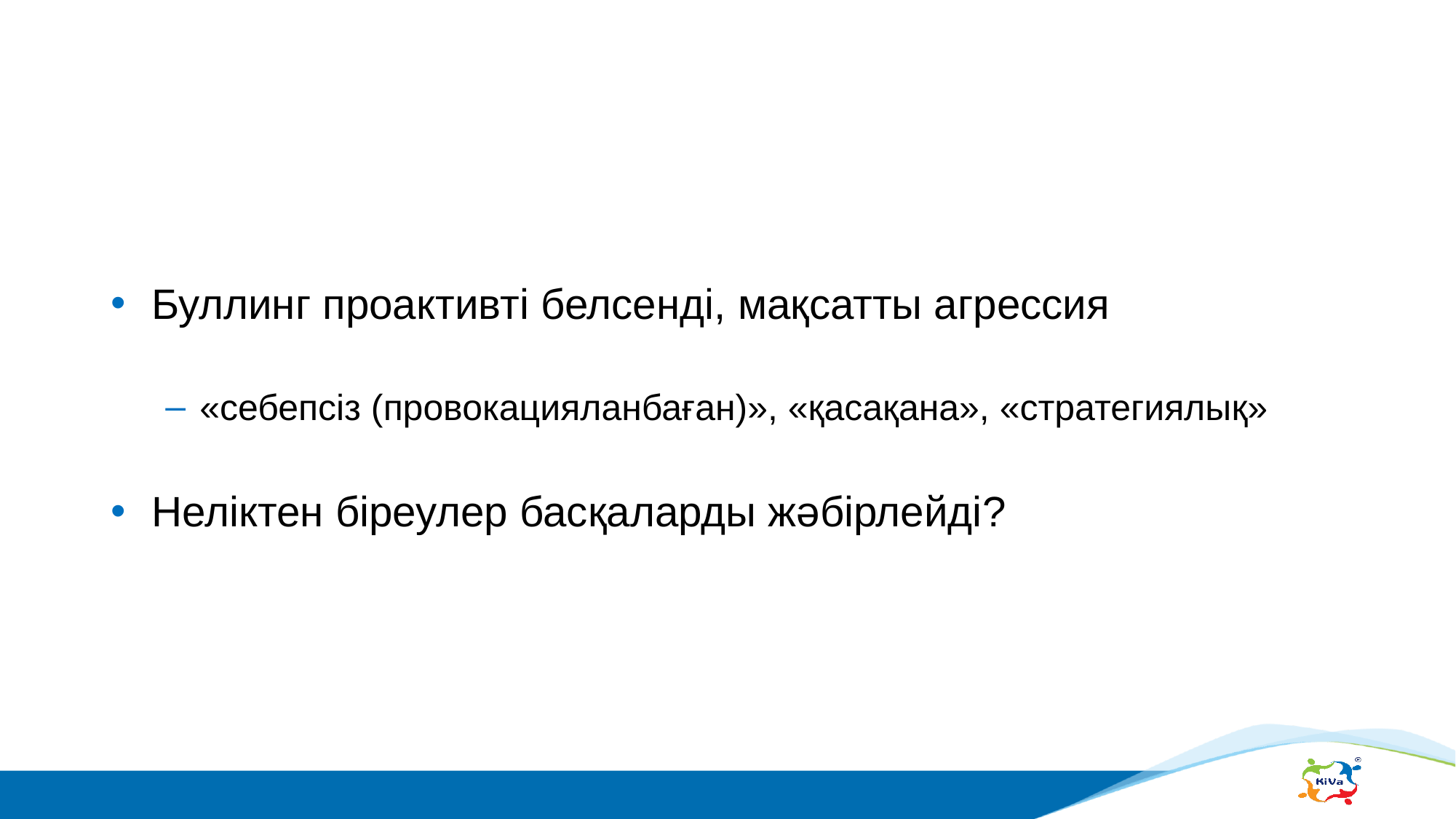

Буллинг проактивті белсенді, мақсатты агрессия

«себепсіз (провокацияланбаған)», «қасақана», «стратегиялық»

Неліктен біреулер басқаларды жәбірлейді?
25